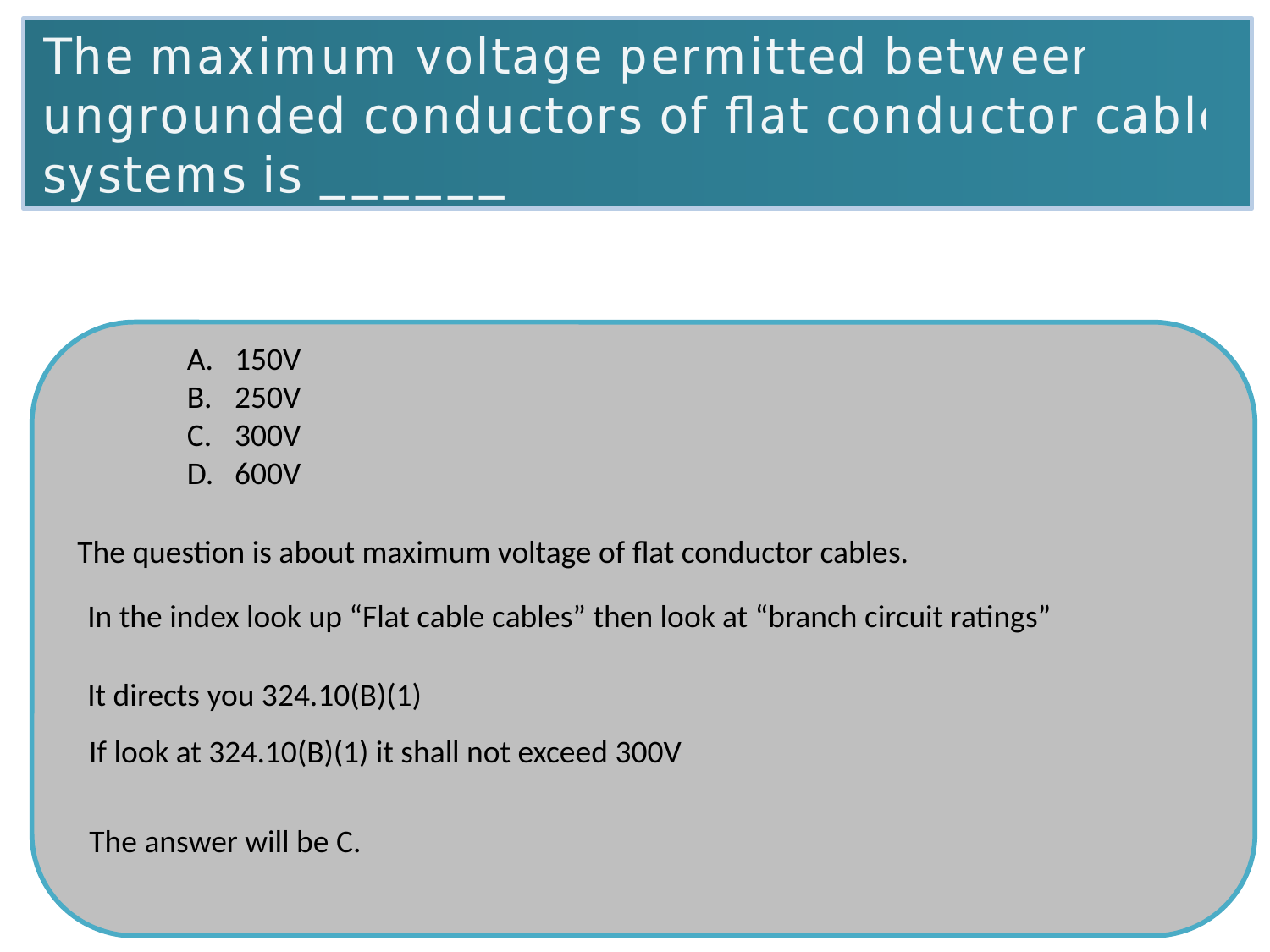

The maximum voltage permitted between
ungrounded conductors of flat conductor cable systems is ______.

150V
250V
300V
600V

The question is about maximum voltage of flat conductor cables.
In the index look up “Flat cable cables” then look at “branch circuit ratings”

It directs you 324.10(B)(1)
If look at 324.10(B)(1) it shall not exceed 300V
The answer will be C.